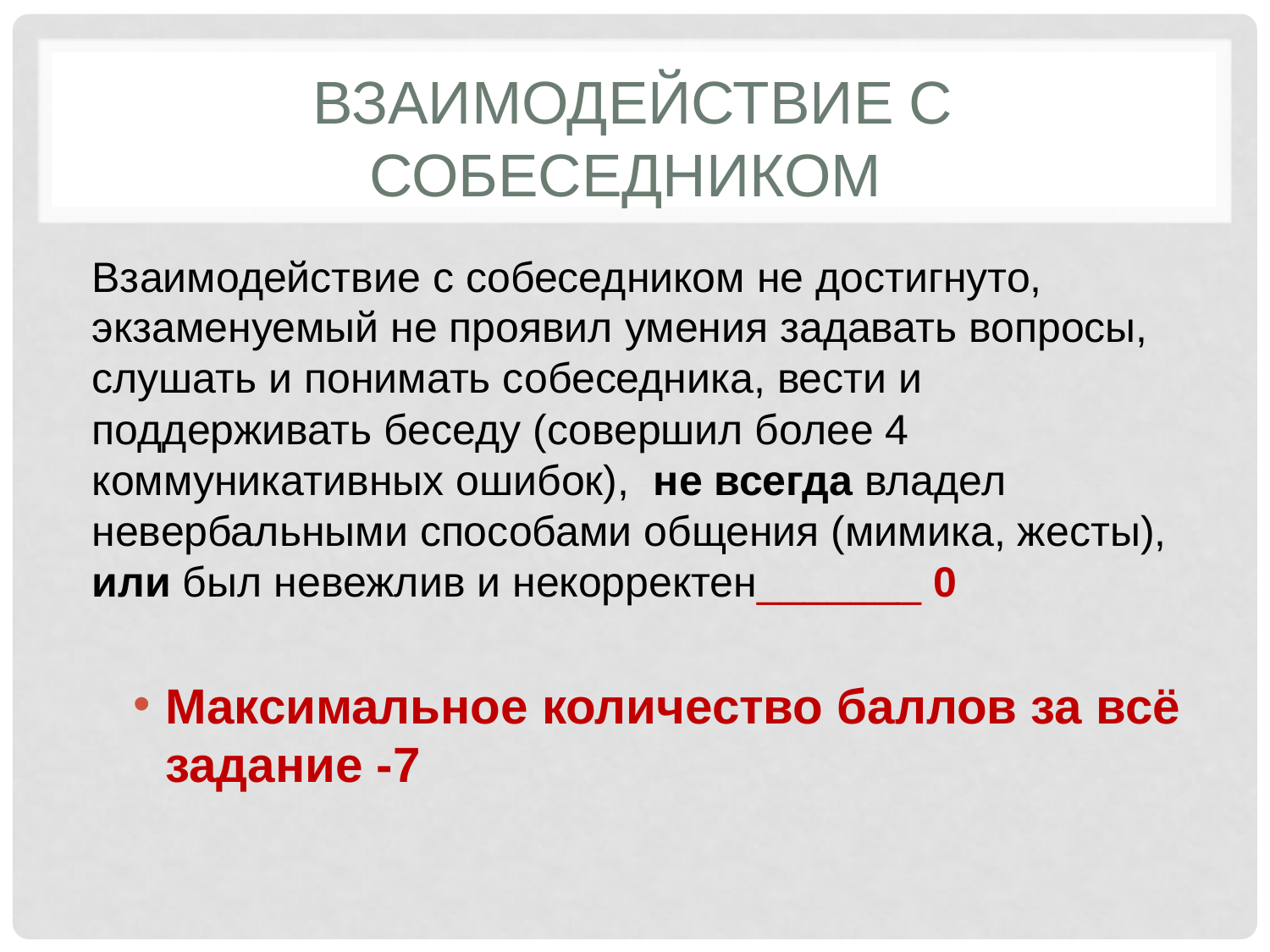

# Взаимодействие с собеседником
Взаимодействие с собеседником не достигнуто,  экзаменуемый не проявил умения задавать вопросы, слушать и понимать собеседника, вести и поддерживать беседу (совершил более 4 коммуникативных ошибок),  не всегда владел невербальными способами общения (мимика, жесты), или был невежлив и некорректен_______ 0

Максимальное количество баллов за всё задание -7